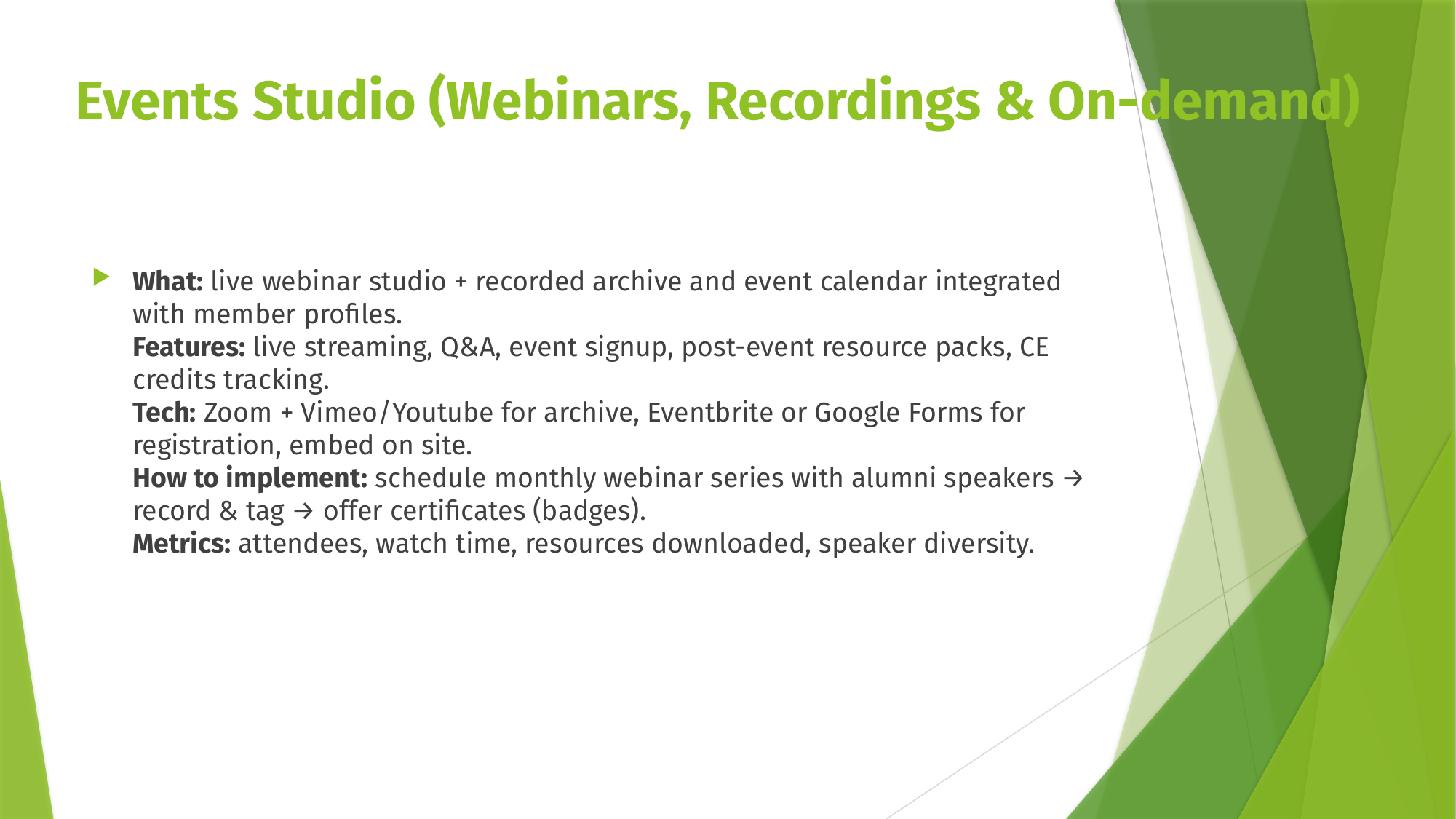

# Events Studio (Webinars, Recordings & On-demand)
What: live webinar studio + recorded archive and event calendar integrated with member profiles.
Features: live streaming, Q&A, event signup, post-event resource packs, CE credits tracking.
Tech: Zoom + Vimeo/Youtube for archive, Eventbrite or Google Forms for registration, embed on site.
How to implement: schedule monthly webinar series with alumni speakers → record & tag → offer certificates (badges).
Metrics: attendees, watch time, resources downloaded, speaker diversity.